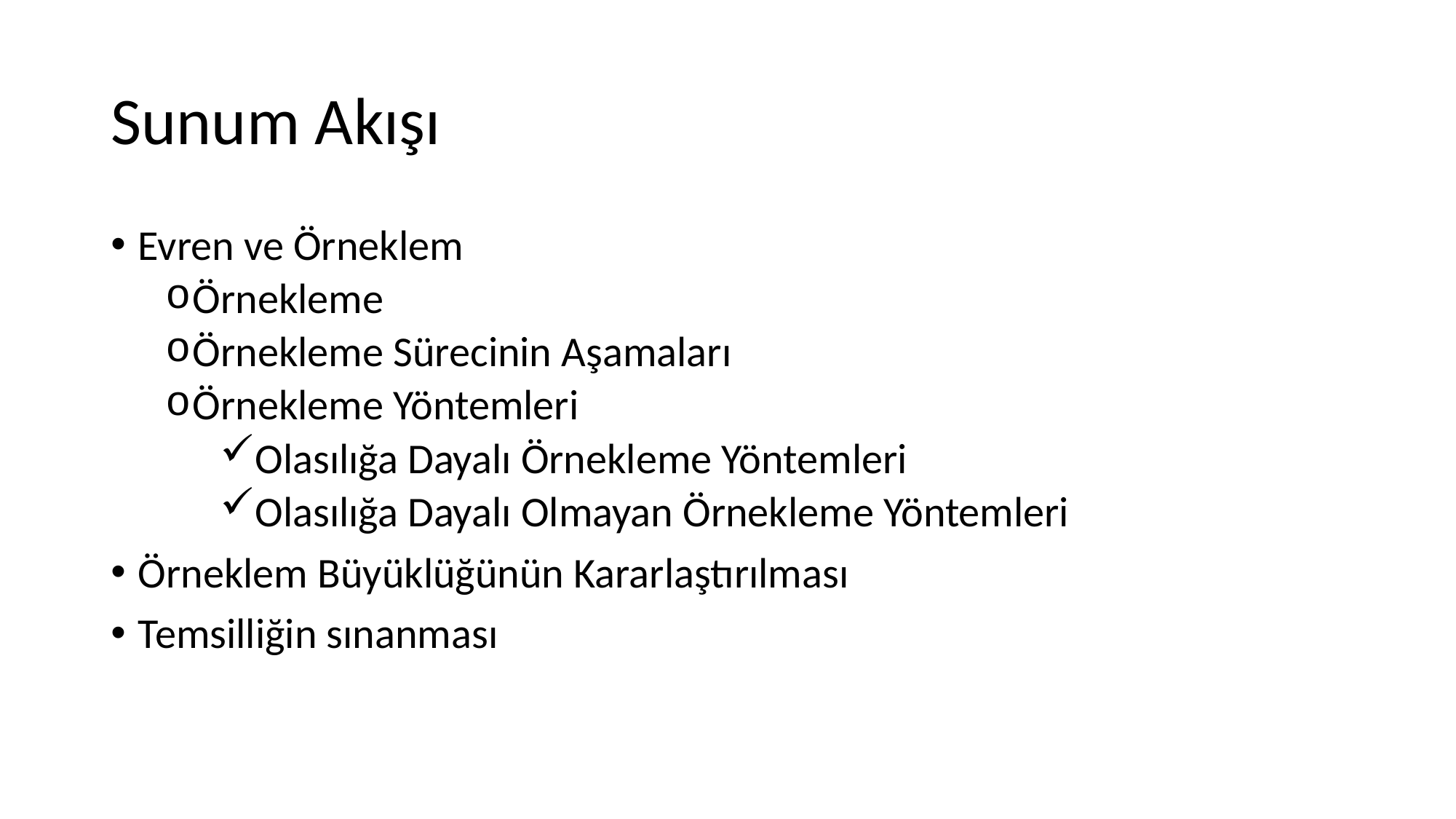

# Sunum Akışı
Evren ve Örneklem
Örnekleme
Örnekleme Sürecinin Aşamaları
Örnekleme Yöntemleri
Olasılığa Dayalı Örnekleme Yöntemleri
Olasılığa Dayalı Olmayan Örnekleme Yöntemleri
Örneklem Büyüklüğünün Kararlaştırılması
Temsilliğin sınanması